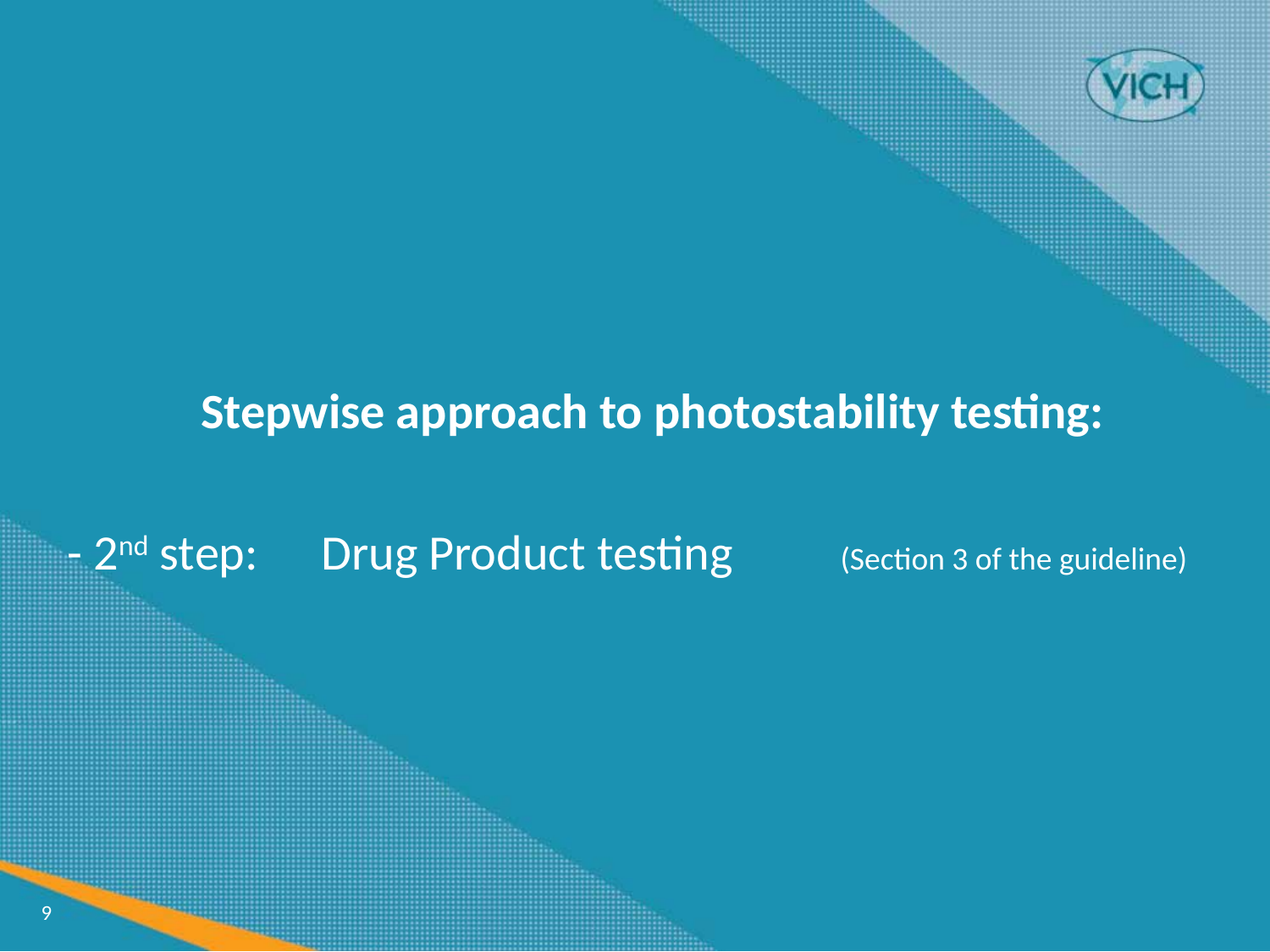

Stepwise approach to photostability testing:

- 2nd step: 	Drug Product testing	 (Section 3 of the guideline)